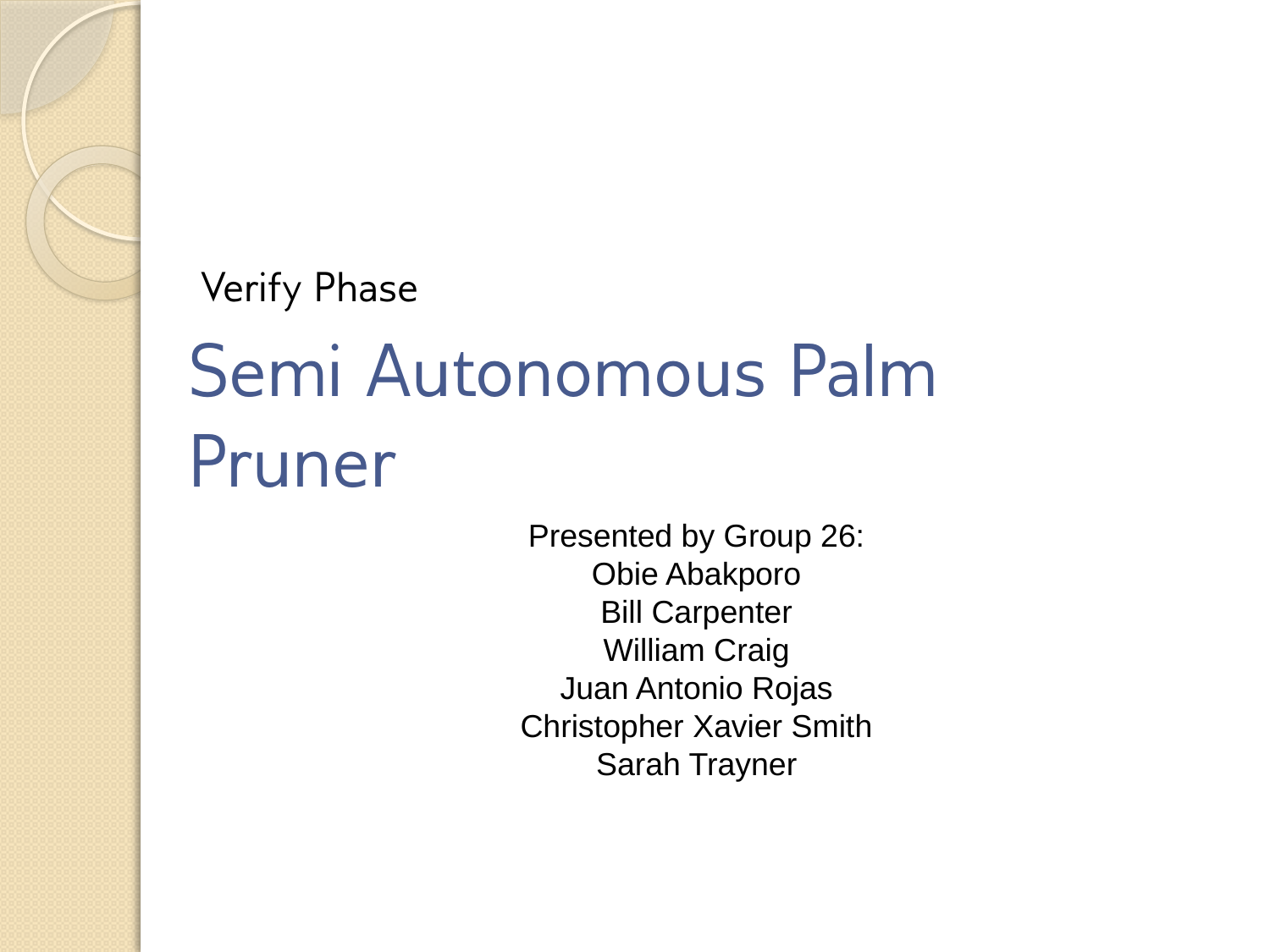

Verify Phase
# Semi Autonomous Palm Pruner
Presented by Group 26:
Obie Abakporo
Bill Carpenter
William Craig
Juan Antonio Rojas
Christopher Xavier Smith
Sarah Trayner